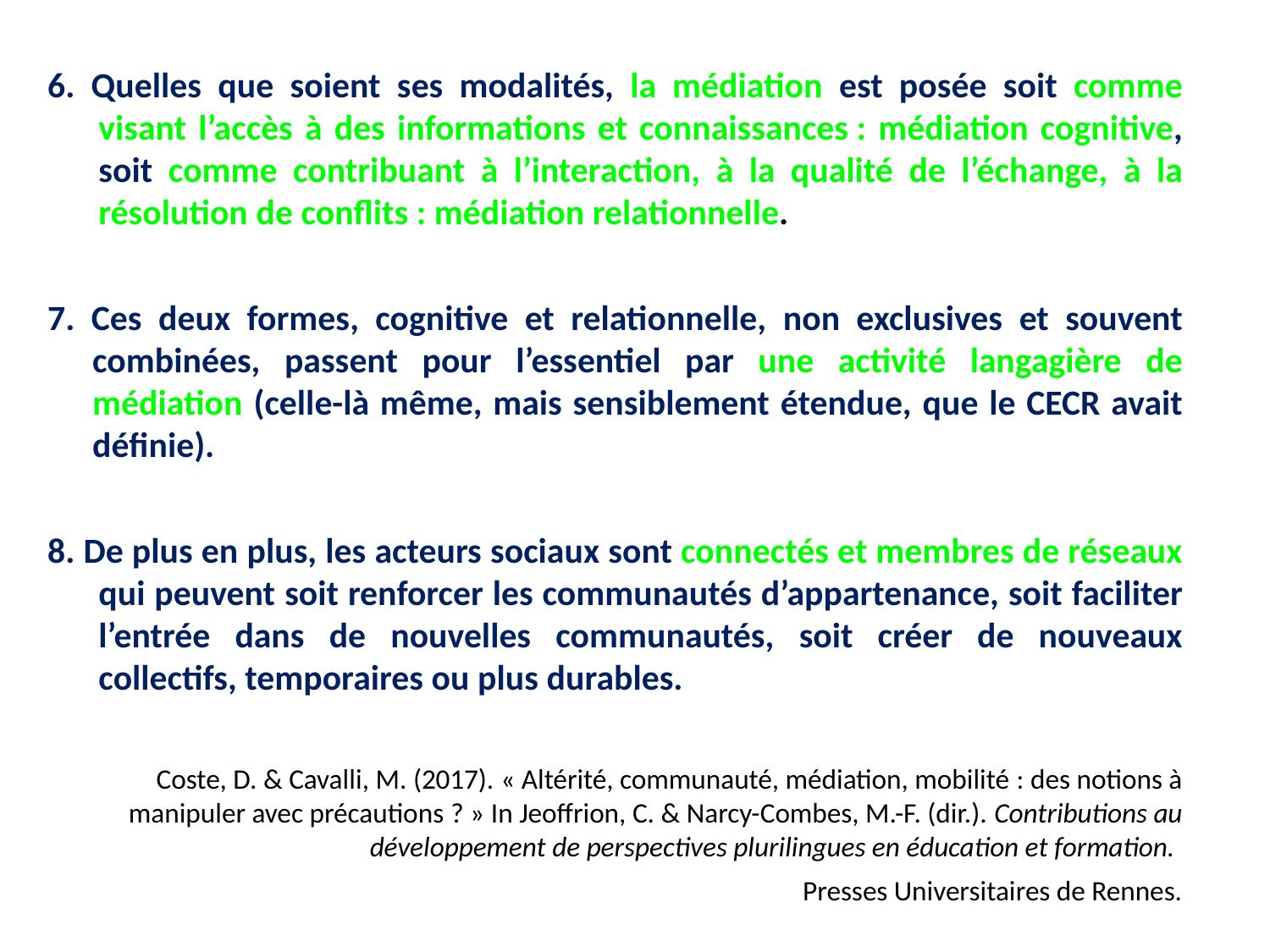

6. Quelles que soient ses modalités, la médiation est posée soit comme visant l’accès à des informations et connaissances : médiation cognitive, soit comme contribuant à l’interaction, à la qualité de l’échange, à la résolution de conflits : médiation relationnelle.

7. Ces deux formes, cognitive et relationnelle, non exclusives et souvent combinées, passent pour l’essentiel par une activité langagière de médiation (celle-là même, mais sensiblement étendue, que le CECR avait définie).

8. De plus en plus, les acteurs sociaux sont connectés et membres de réseaux qui peuvent soit renforcer les communautés d’appartenance, soit faciliter l’entrée dans de nouvelles communautés, soit créer de nouveaux collectifs, temporaires ou plus durables.

Coste, D. & Cavalli, M. (2017). « Altérité, communauté, médiation, mobilité : des notions à manipuler avec précautions ? » In Jeoffrion, C. & Narcy-Combes, M.-F. (dir.). Contributions au développement de perspectives plurilingues en éducation et formation.
Presses Universitaires de Rennes.